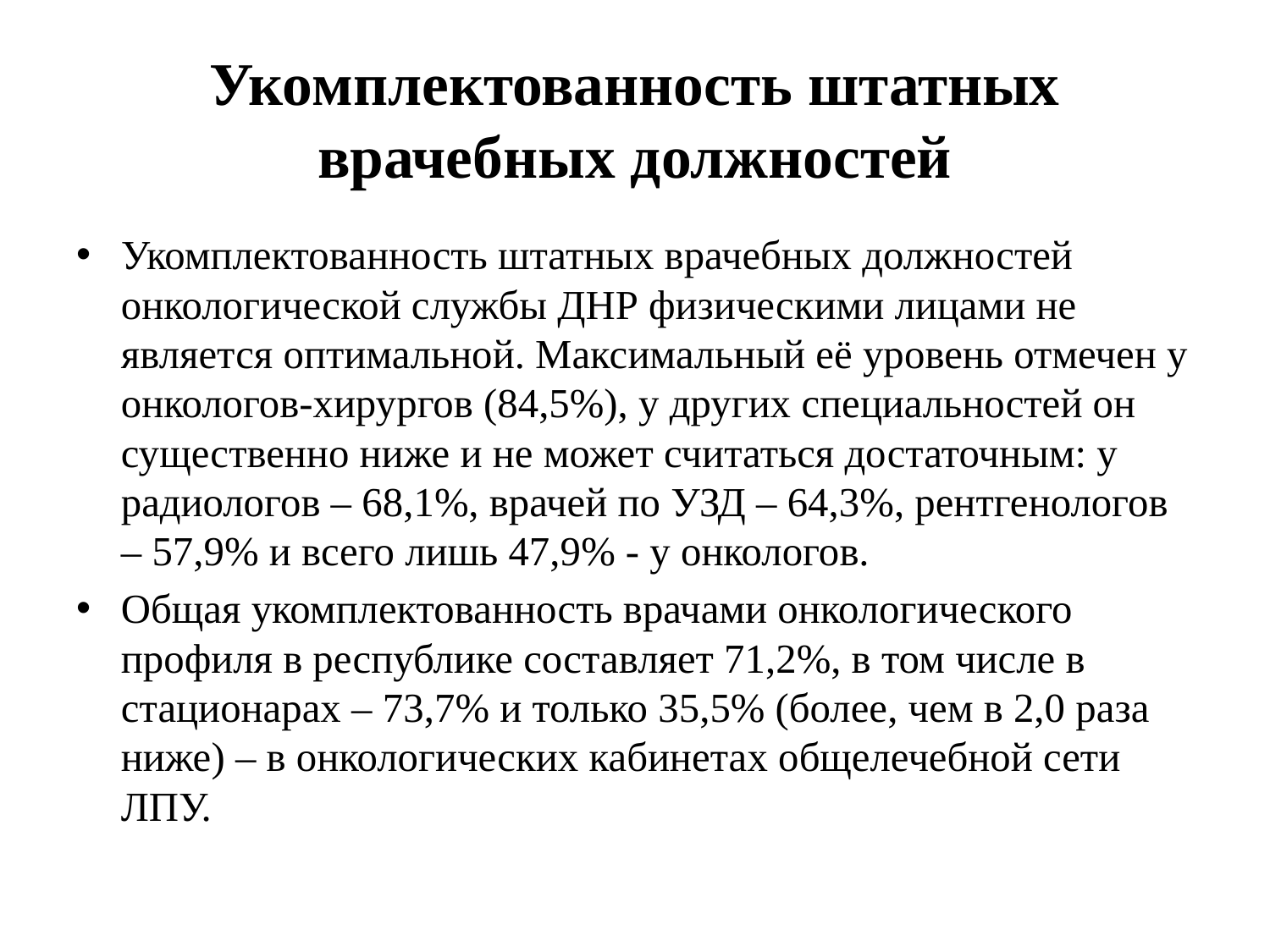

# Укомплектованность штатных врачебных должностей
Укомплектованность штатных врачебных должностей онкологической службы ДНР физическими лицами не является оптимальной. Максимальный её уровень отмечен у онкологов-хирургов (84,5%), у других специальностей он существенно ниже и не может считаться достаточным: у радиологов – 68,1%, врачей по УЗД – 64,3%, рентгенологов – 57,9% и всего лишь 47,9% - у онкологов.
Общая укомплектованность врачами онкологического профиля в республике составляет 71,2%, в том числе в стационарах – 73,7% и только 35,5% (более, чем в 2,0 раза ниже) – в онкологических кабинетах общелечебной сети ЛПУ.